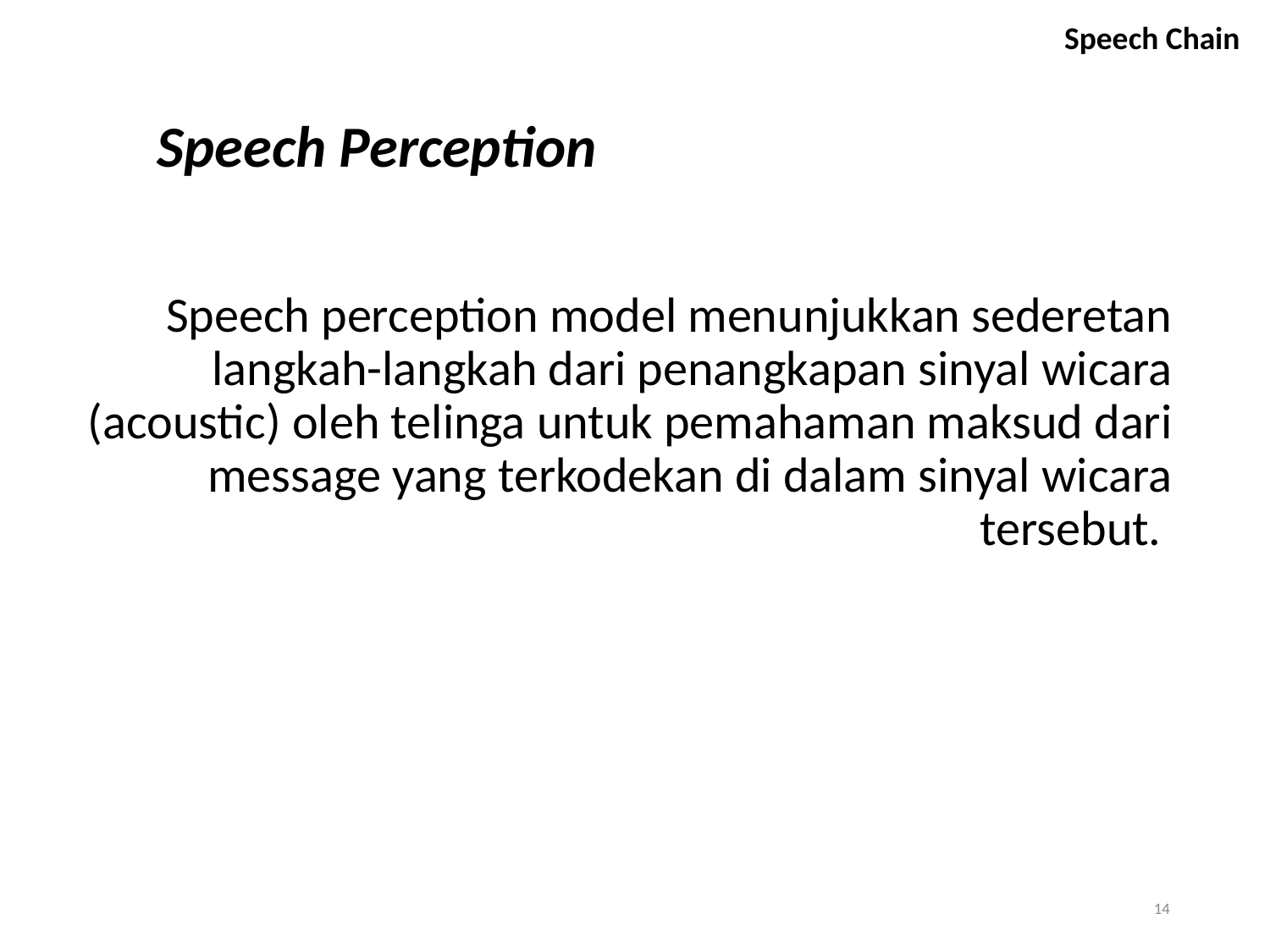

Speech Chain
# Speech Perception
Speech perception model menunjukkan sederetan langkah-langkah dari penangkapan sinyal wicara (acoustic) oleh telinga untuk pemahaman maksud dari message yang terkodekan di dalam sinyal wicara tersebut.
14